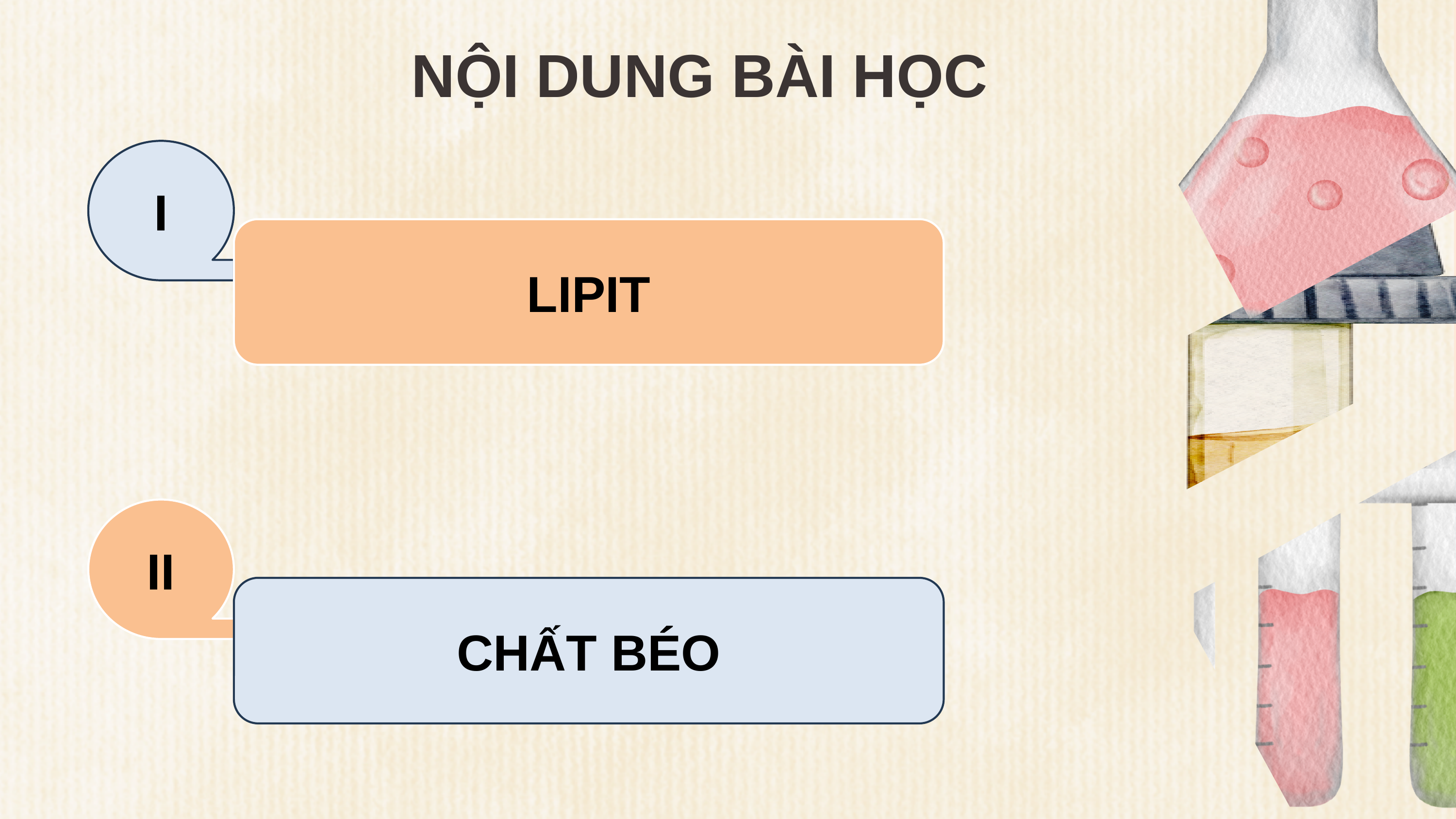

NỘI DUNG BÀI HỌC

I
LIPIT

II
CHẤT BÉO